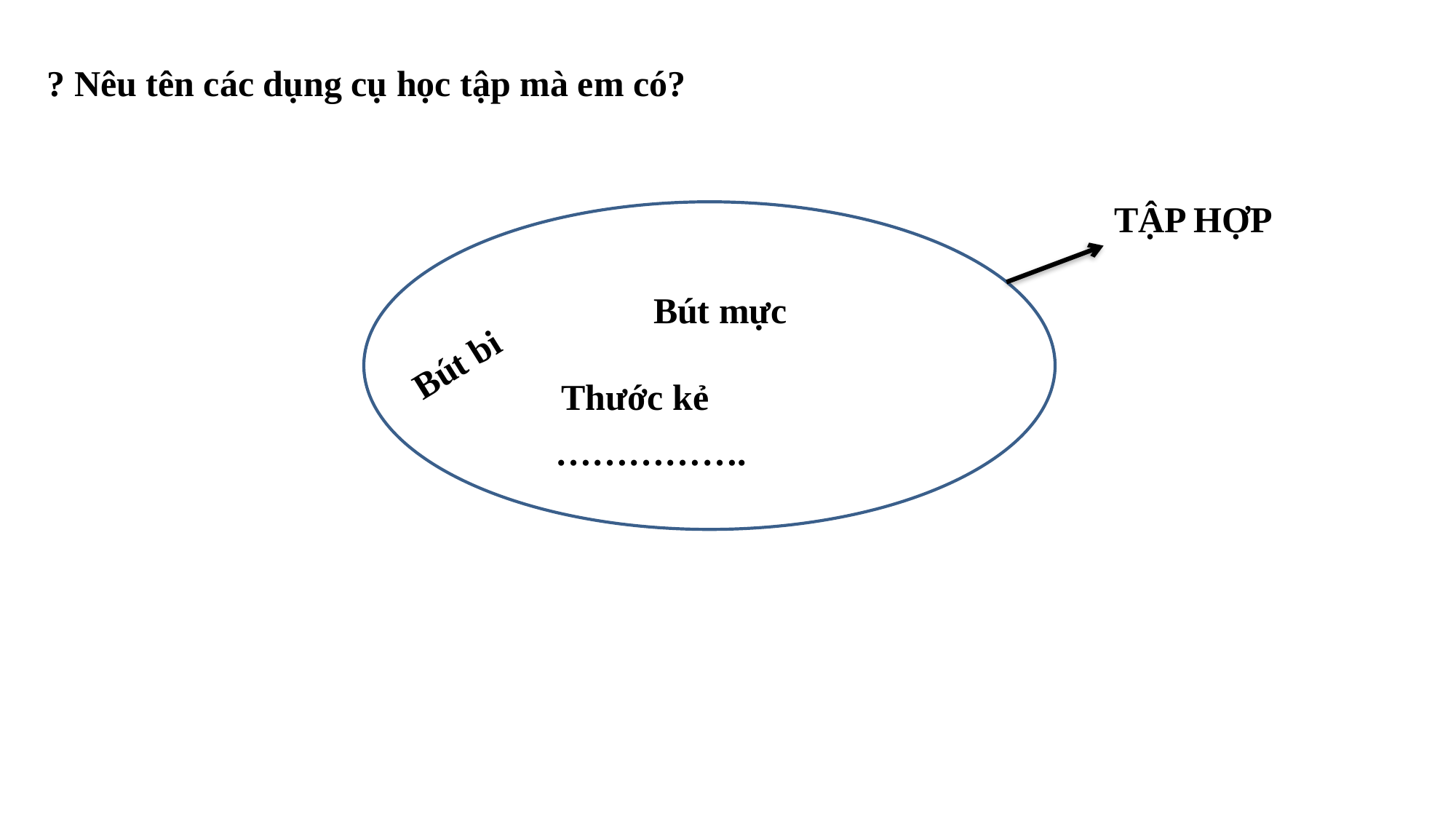

? Nêu tên các dụng cụ học tập mà em có?
TẬP HỢP
S
Bút bi
Bút mực
Thước kẻ
…………….